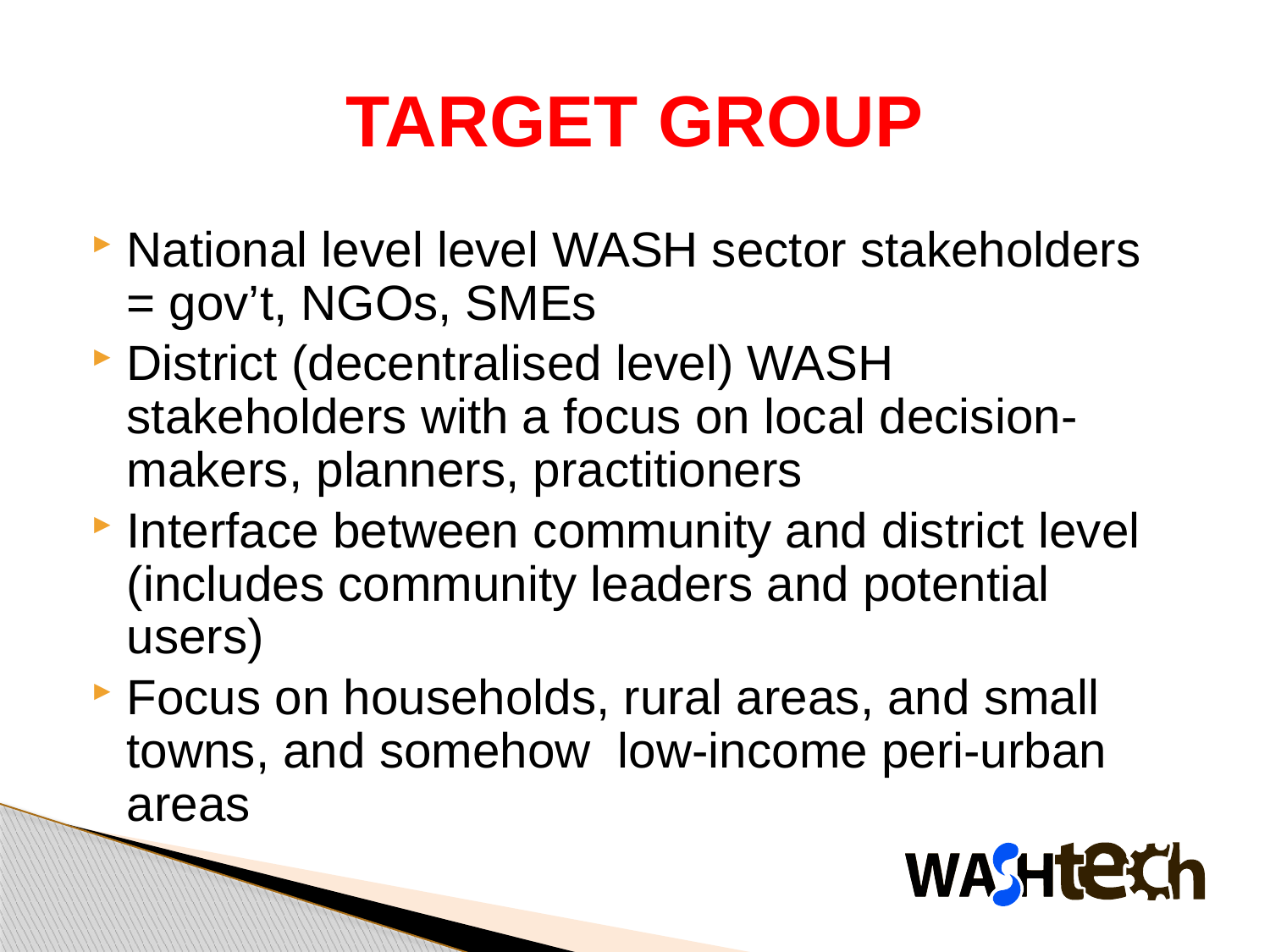

# TARGET GROUP
National level level WASH sector stakeholders = gov’t, NGOs, SMEs
District (decentralised level) WASH stakeholders with a focus on local decision-makers, planners, practitioners
Interface between community and district level (includes community leaders and potential users)
Focus on households, rural areas, and small towns, and somehow  low-income peri-urban areas